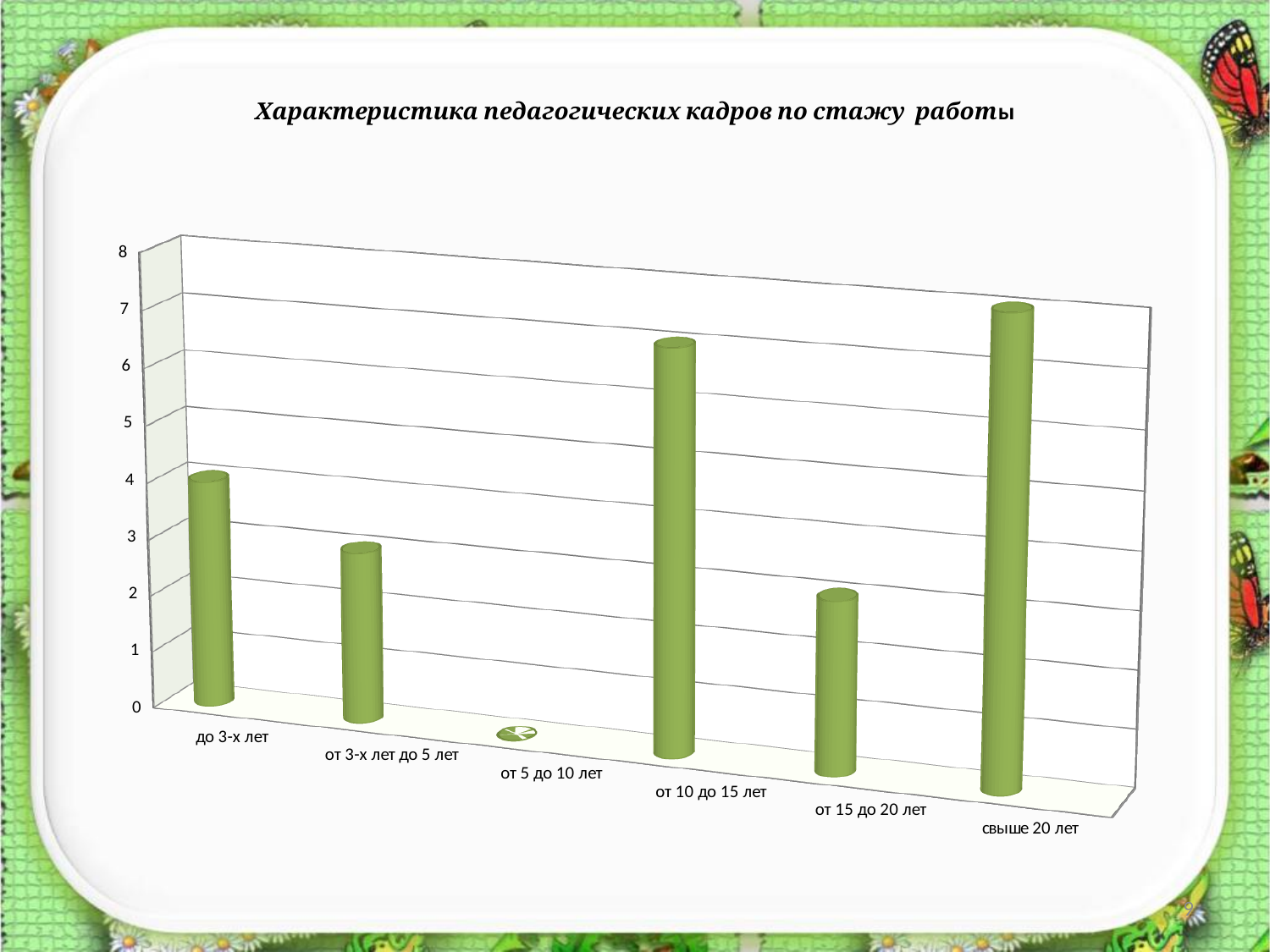

# Характеристика педагогических кадров по стажу  работы

[unsupported chart]

9